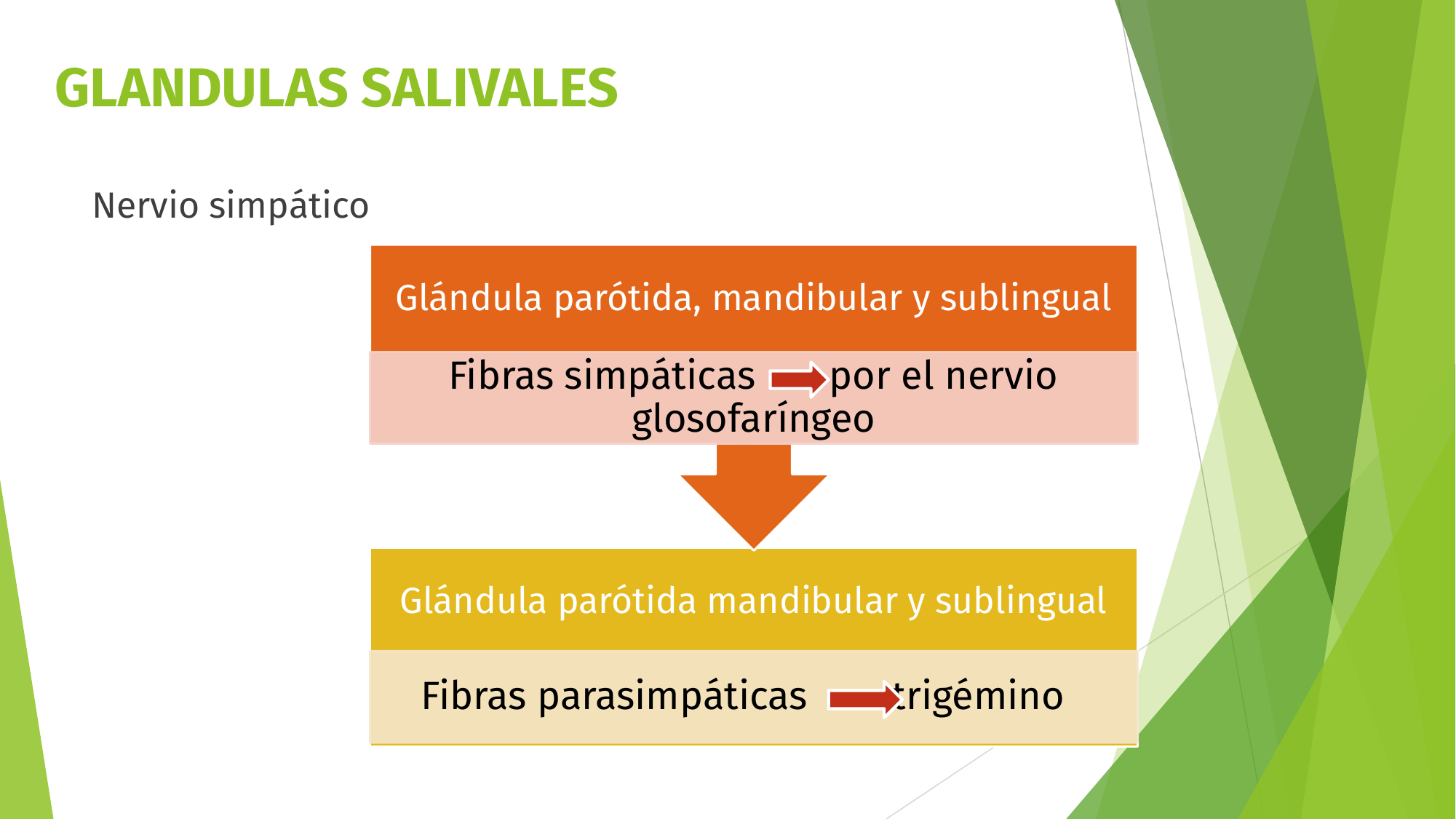

# GLANDULAS SALIVALES
Nervio simpático

Glándula parótida, mandibular y sublingual

Fibras simpáticas       por el nervio glosofaríngeo

Glándula parótida mandibular y sublingual

Fibras parasimpáticas        trigémino